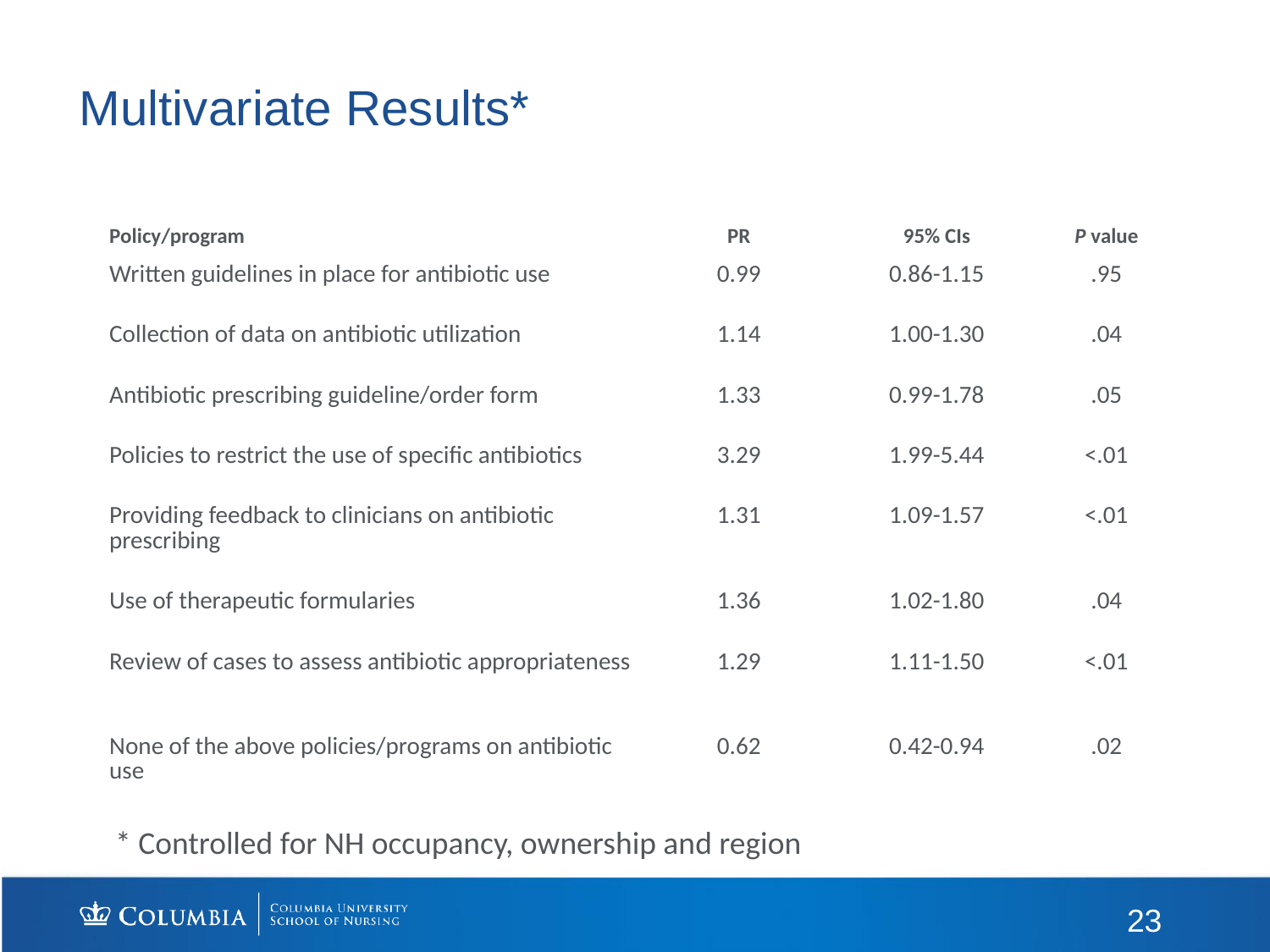

# Multivariate Results*
| Policy/program | PR | 95% CIs | P value |
| --- | --- | --- | --- |
| Written guidelines in place for antibiotic use | 0.99 | 0.86-1.15 | .95 |
| Collection of data on antibiotic utilization | 1.14 | 1.00-1.30 | .04 |
| Antibiotic prescribing guideline/order form | 1.33 | 0.99-1.78 | .05 |
| Policies to restrict the use of specific antibiotics | 3.29 | 1.99-5.44 | <.01 |
| Providing feedback to clinicians on antibiotic prescribing | 1.31 | 1.09-1.57 | <.01 |
| Use of therapeutic formularies | 1.36 | 1.02-1.80 | .04 |
| Review of cases to assess antibiotic appropriateness | 1.29 | 1.11-1.50 | <.01 |
| None of the above policies/programs on antibiotic use | 0.62 | 0.42-0.94 | .02 |
* Controlled for NH occupancy, ownership and region
23